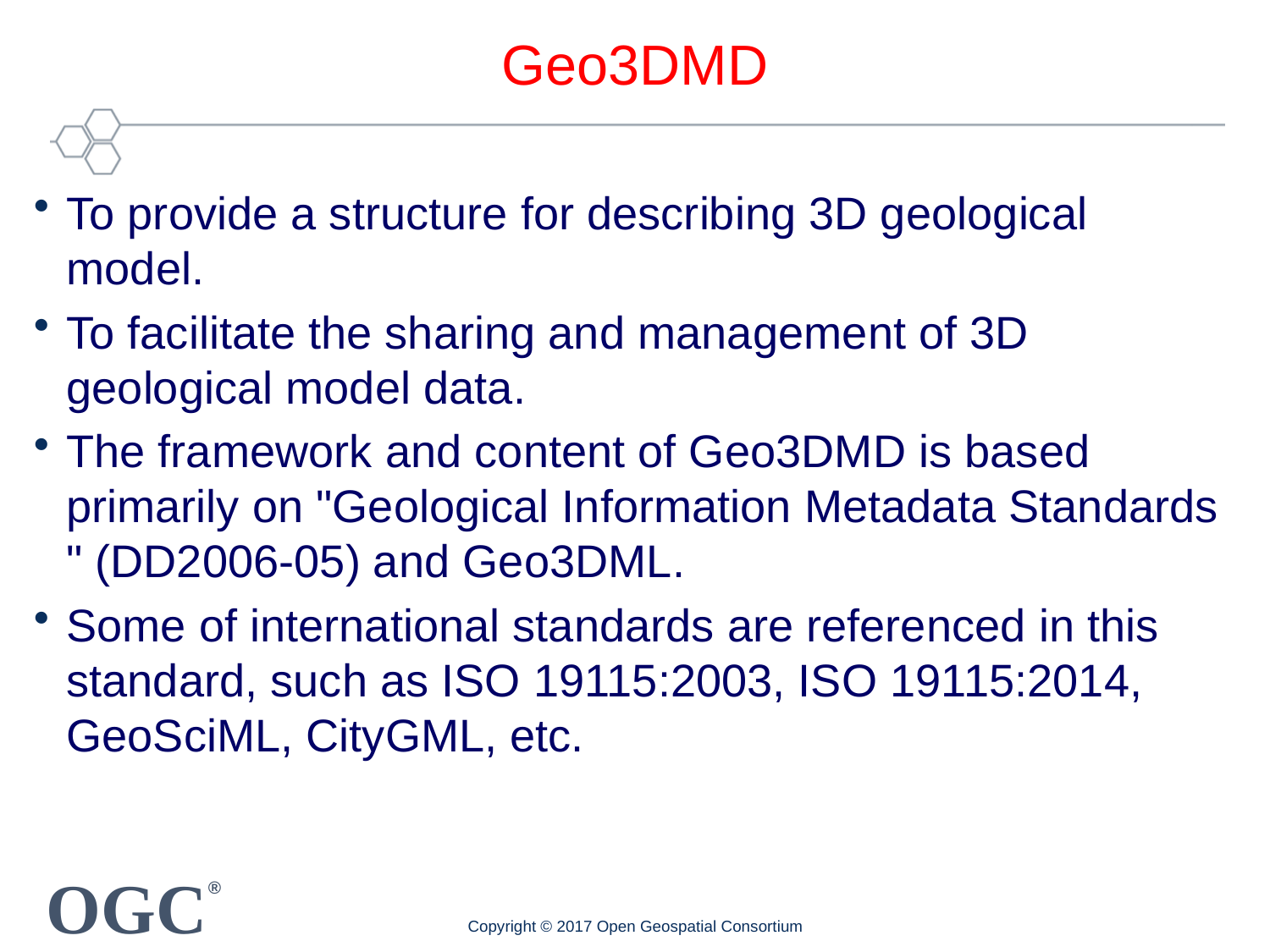

# Geo3DMD
To provide a structure for describing 3D geological model.
To facilitate the sharing and management of 3D geological model data.
The framework and content of Geo3DMD is based primarily on "Geological Information Metadata Standards " (DD2006-05) and Geo3DML.
Some of international standards are referenced in this standard, such as ISO 19115:2003, ISO 19115:2014, GeoSciML, CityGML, etc.

Copyright © 2017 Open Geospatial Consortium